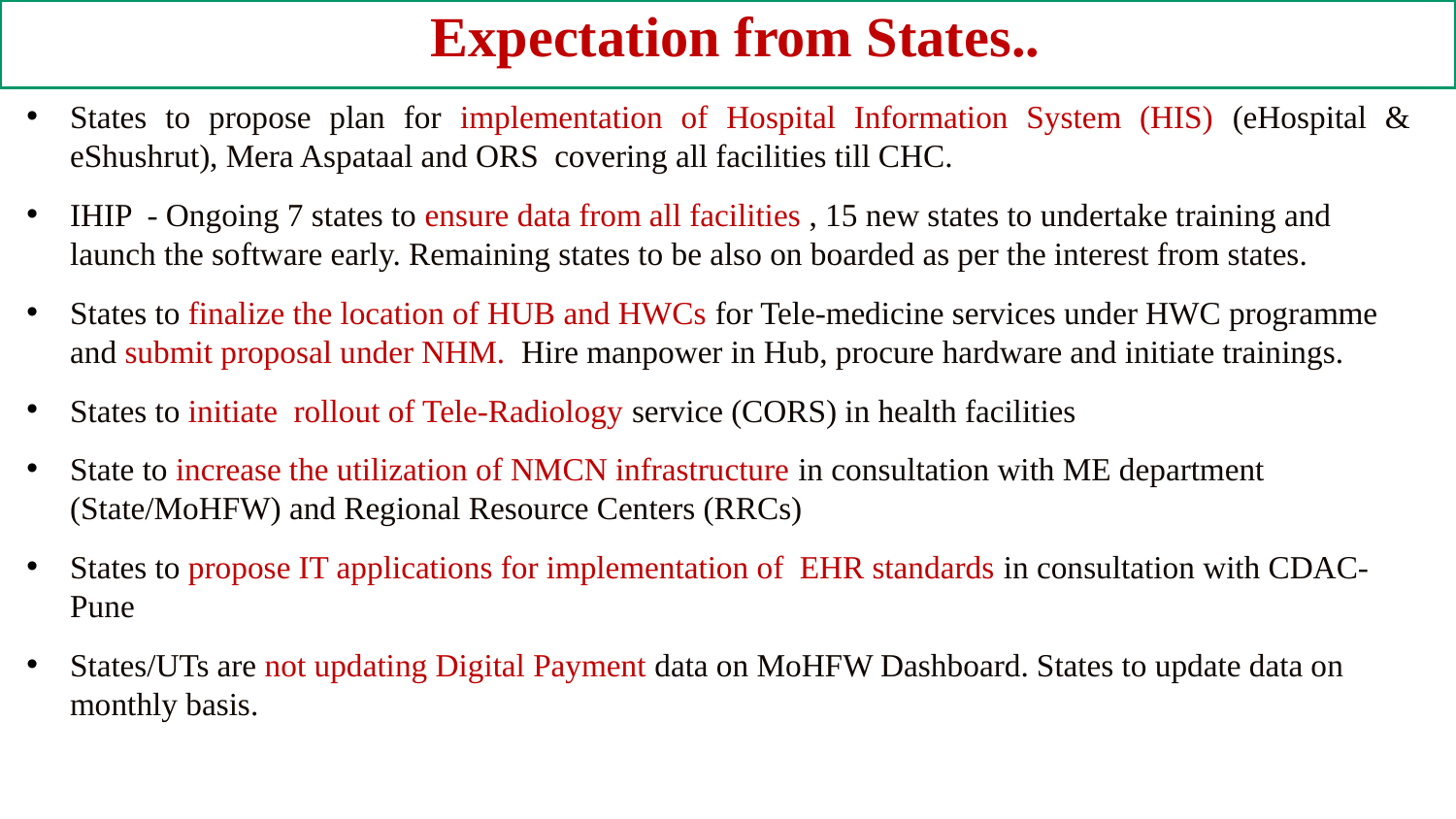

# Expectation from States..
States to propose plan for implementation of Hospital Information System (HIS) (eHospital & eShushrut), Mera Aspataal and ORS  covering all facilities till CHC.
IHIP  - Ongoing 7 states to ensure data from all facilities , 15 new states to undertake training and launch the software early. Remaining states to be also on boarded as per the interest from states.
States to finalize the location of HUB and HWCs for Tele-medicine services under HWC programme and submit proposal under NHM.  Hire manpower in Hub, procure hardware and initiate trainings.
States to initiate  rollout of Tele-Radiology service (CORS) in health facilities
State to increase the utilization of NMCN infrastructure in consultation with ME department (State/MoHFW) and Regional Resource Centers (RRCs)
States to propose IT applications for implementation of  EHR standards in consultation with CDAC-Pune
States/UTs are not updating Digital Payment data on MoHFW Dashboard. States to update data on monthly basis.